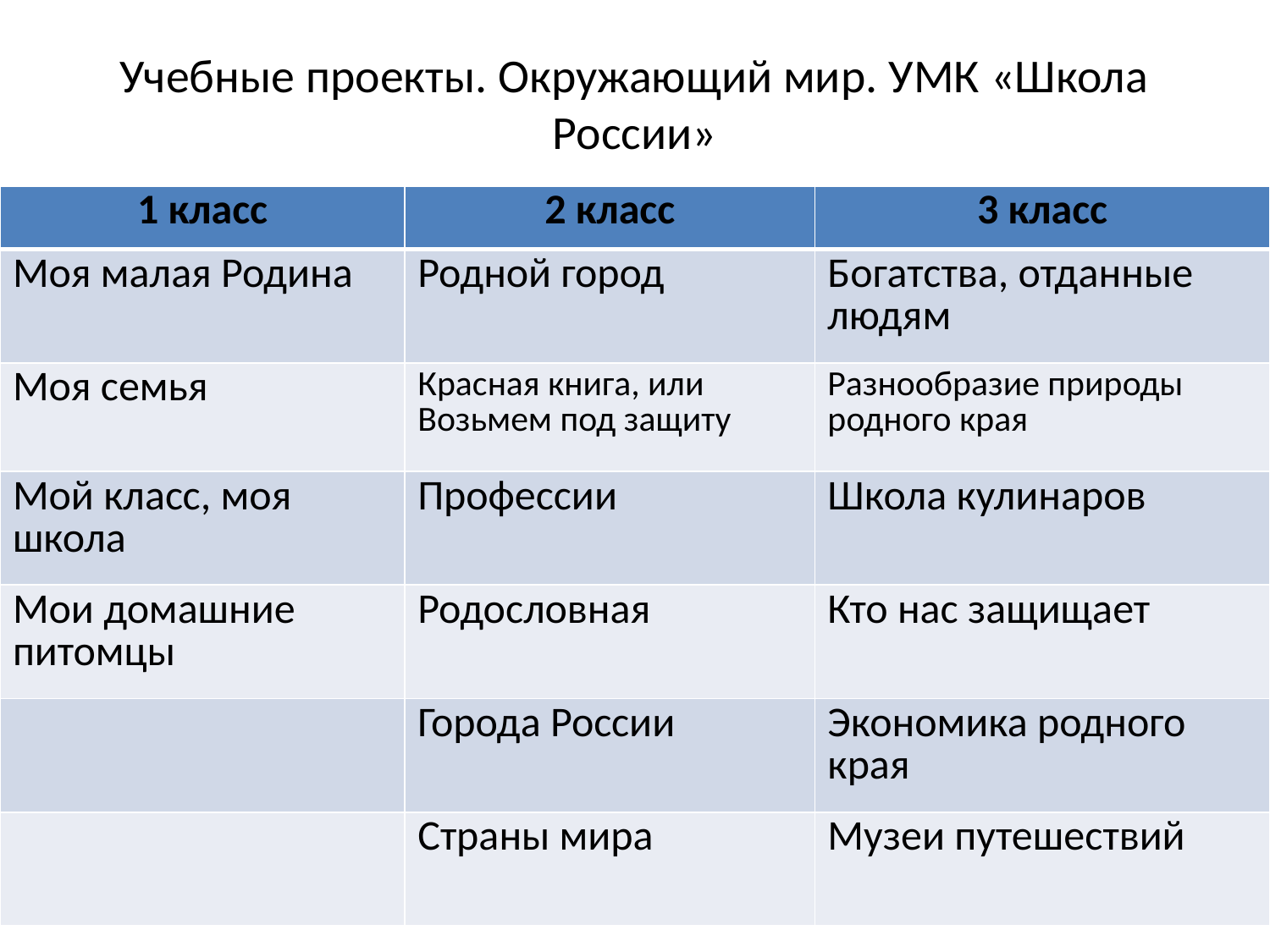

# Учебные проекты. Окружающий мир. УМК «Школа России»
| 1 класс | 2 класс | 3 класс |
| --- | --- | --- |
| Моя малая Родина | Родной город | Богатства, отданные людям |
| Моя семья | Красная книга, или Возьмем под защиту | Разнообразие природы родного края |
| Мой класс, моя школа | Профессии | Школа кулинаров |
| Мои домашние питомцы | Родословная | Кто нас защищает |
|  | Города России | Экономика родного края |
|  | Страны мира | Музеи путешествий |